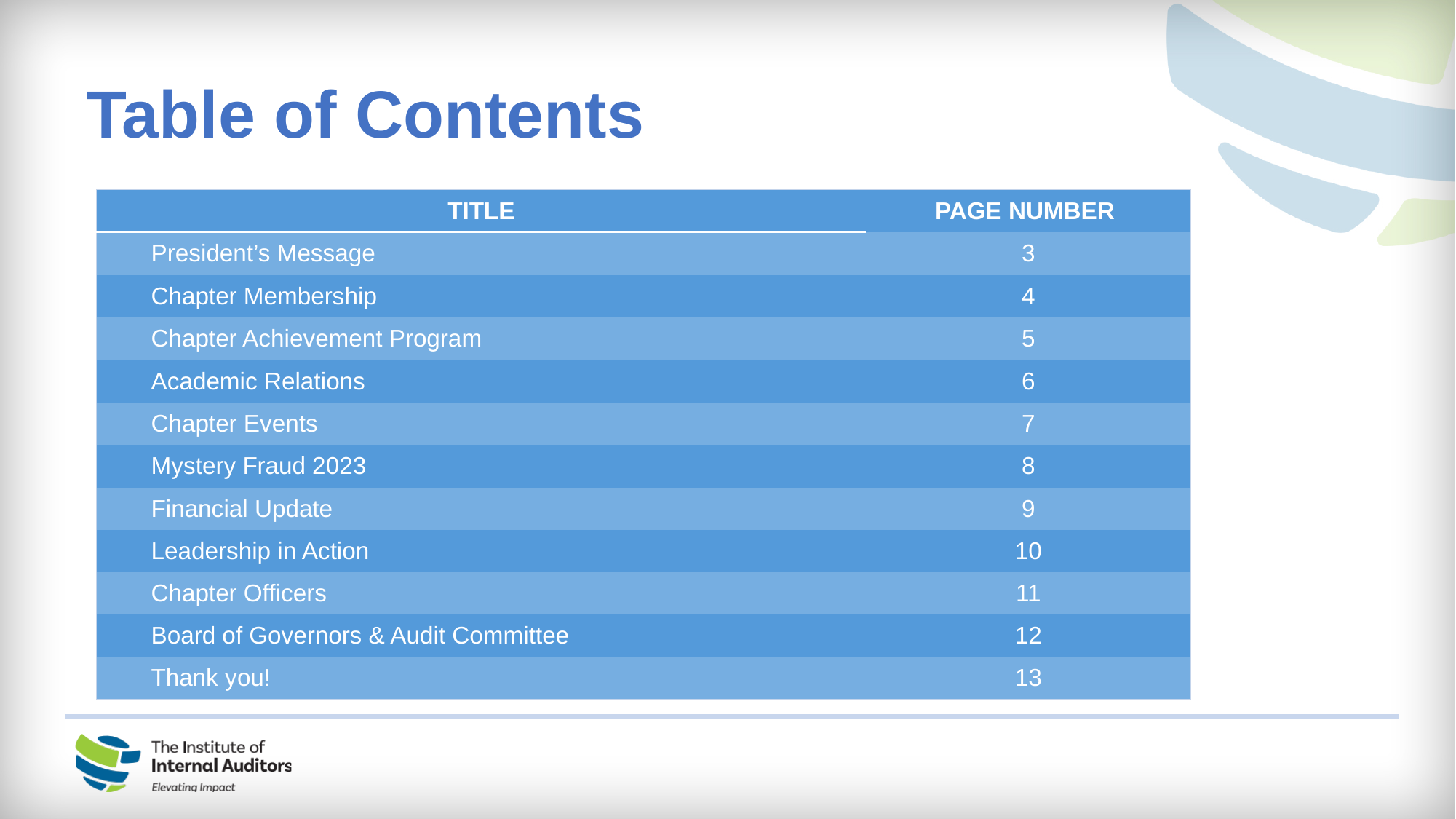

Table of Contents
| TITLE | PAGE NUMBER |
| --- | --- |
| President’s Message | 3 |
| Chapter Membership | 4 |
| Chapter Achievement Program | 5 |
| Academic Relations | 6 |
| Chapter Events | 7 |
| Mystery Fraud 2023 | 8 |
| Financial Update | 9 |
| Leadership in Action | 10 |
| Chapter Officers | 11 |
| Board of Governors & Audit Committee | 12 |
| Thank you! | 13 |